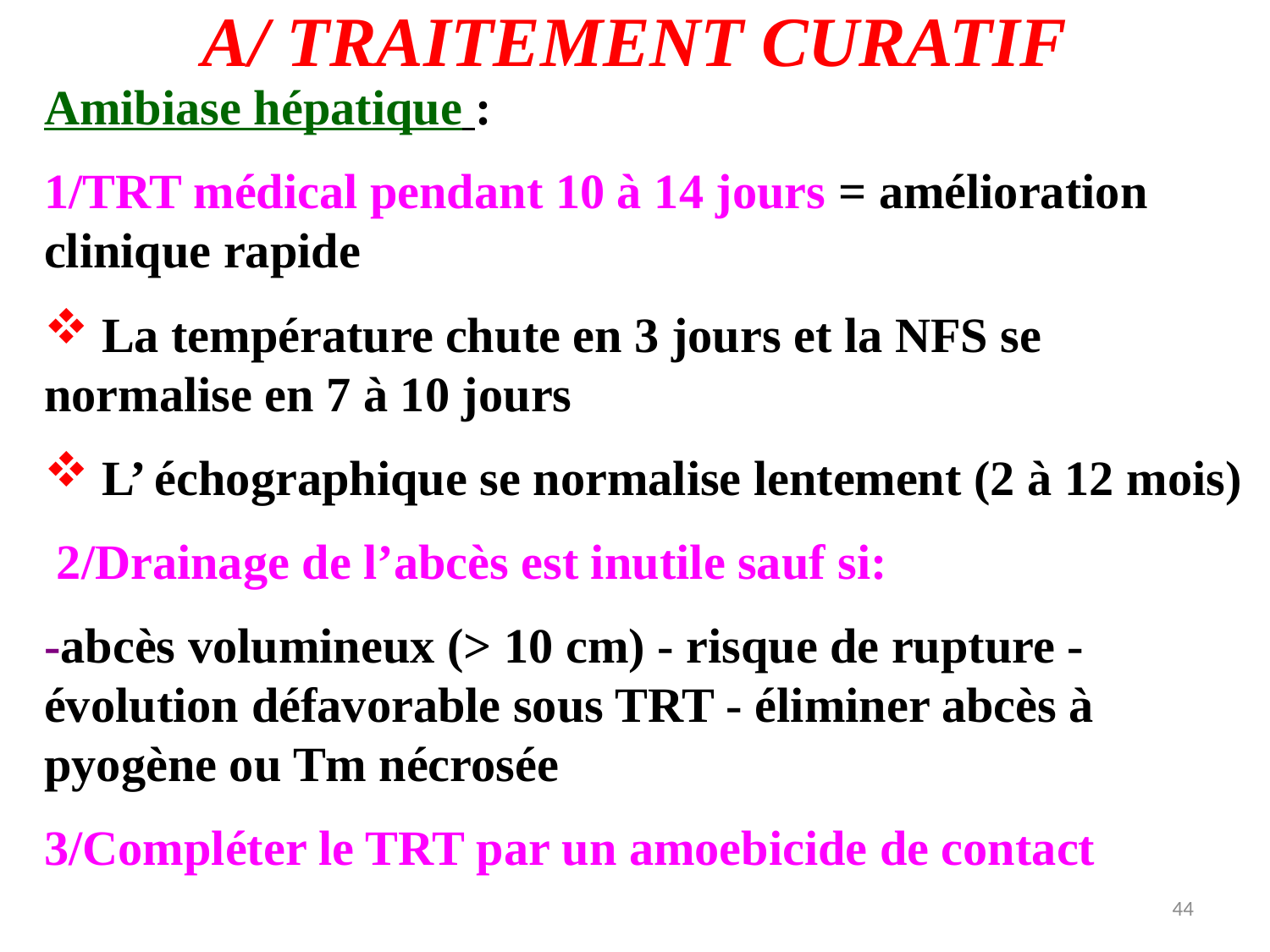

A/ TRAITEMENT CURATIF
Amibiase hépatique :
1/TRT médical pendant 10 à 14 jours = amélioration clinique rapide
 La température chute en 3 jours et la NFS se normalise en 7 à 10 jours
 L’ échographique se normalise lentement (2 à 12 mois)
 2/Drainage de l’abcès est inutile sauf si:
-abcès volumineux (> 10 cm) - risque de rupture - évolution défavorable sous TRT - éliminer abcès à pyogène ou Tm nécrosée
3/Compléter le TRT par un amoebicide de contact
44